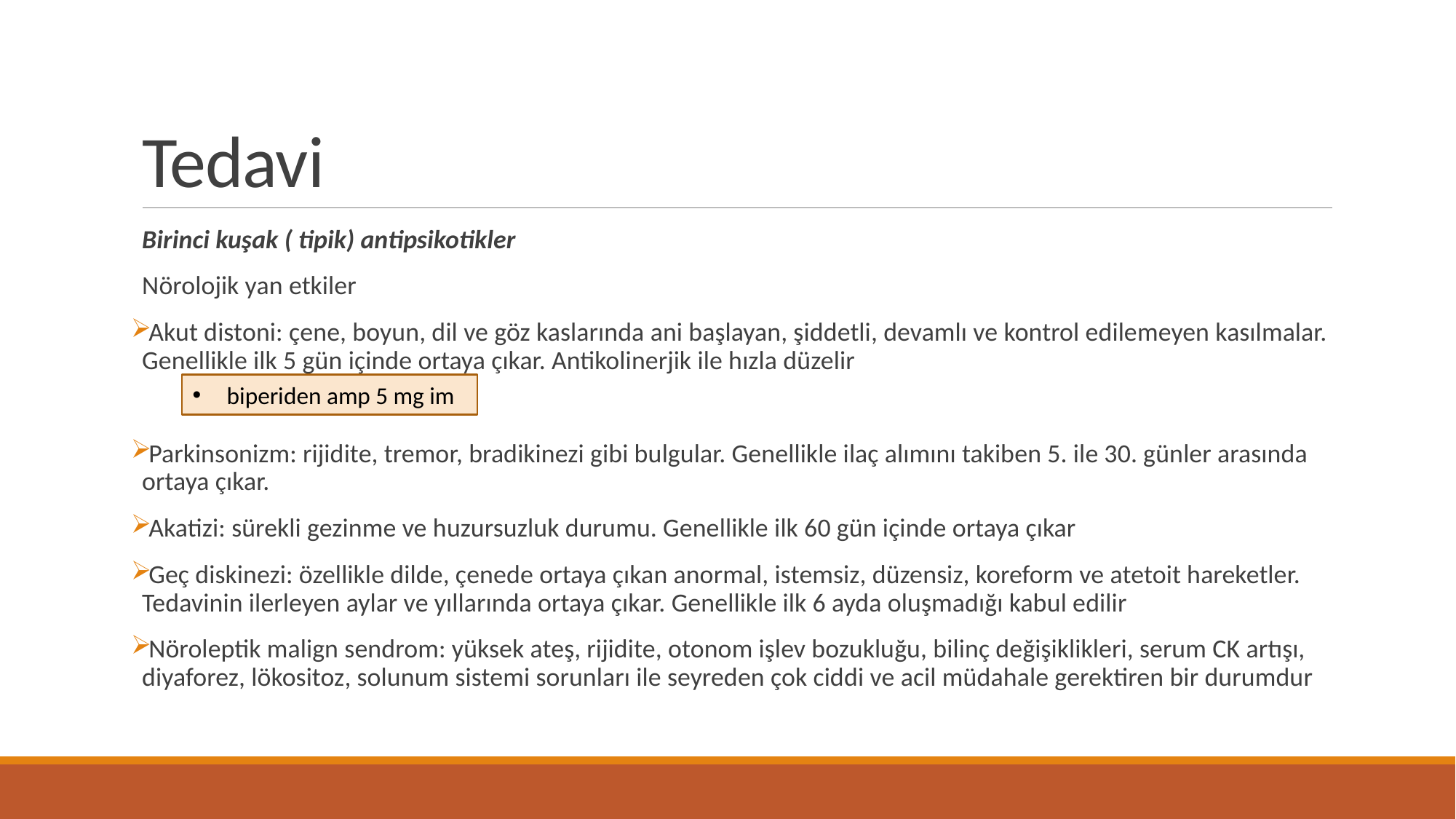

# Tedavi
Birinci kuşak ( tipik) antipsikotikler
Nörolojik yan etkiler
Akut distoni: çene, boyun, dil ve göz kaslarında ani başlayan, şiddetli, devamlı ve kontrol edilemeyen kasılmalar. Genellikle ilk 5 gün içinde ortaya çıkar. Antikolinerjik ile hızla düzelir

Parkinsonizm: rijidite, tremor, bradikinezi gibi bulgular. Genellikle ilaç alımını takiben 5. ile 30. günler arasında ortaya çıkar.
Akatizi: sürekli gezinme ve huzursuzluk durumu. Genellikle ilk 60 gün içinde ortaya çıkar
Geç diskinezi: özellikle dilde, çenede ortaya çıkan anormal, istemsiz, düzensiz, koreform ve atetoit hareketler. Tedavinin ilerleyen aylar ve yıllarında ortaya çıkar. Genellikle ilk 6 ayda oluşmadığı kabul edilir
Nöroleptik malign sendrom: yüksek ateş, rijidite, otonom işlev bozukluğu, bilinç değişiklikleri, serum CK artışı, diyaforez, lökositoz, solunum sistemi sorunları ile seyreden çok ciddi ve acil müdahale gerektiren bir durumdur

biperiden amp 5 mg im